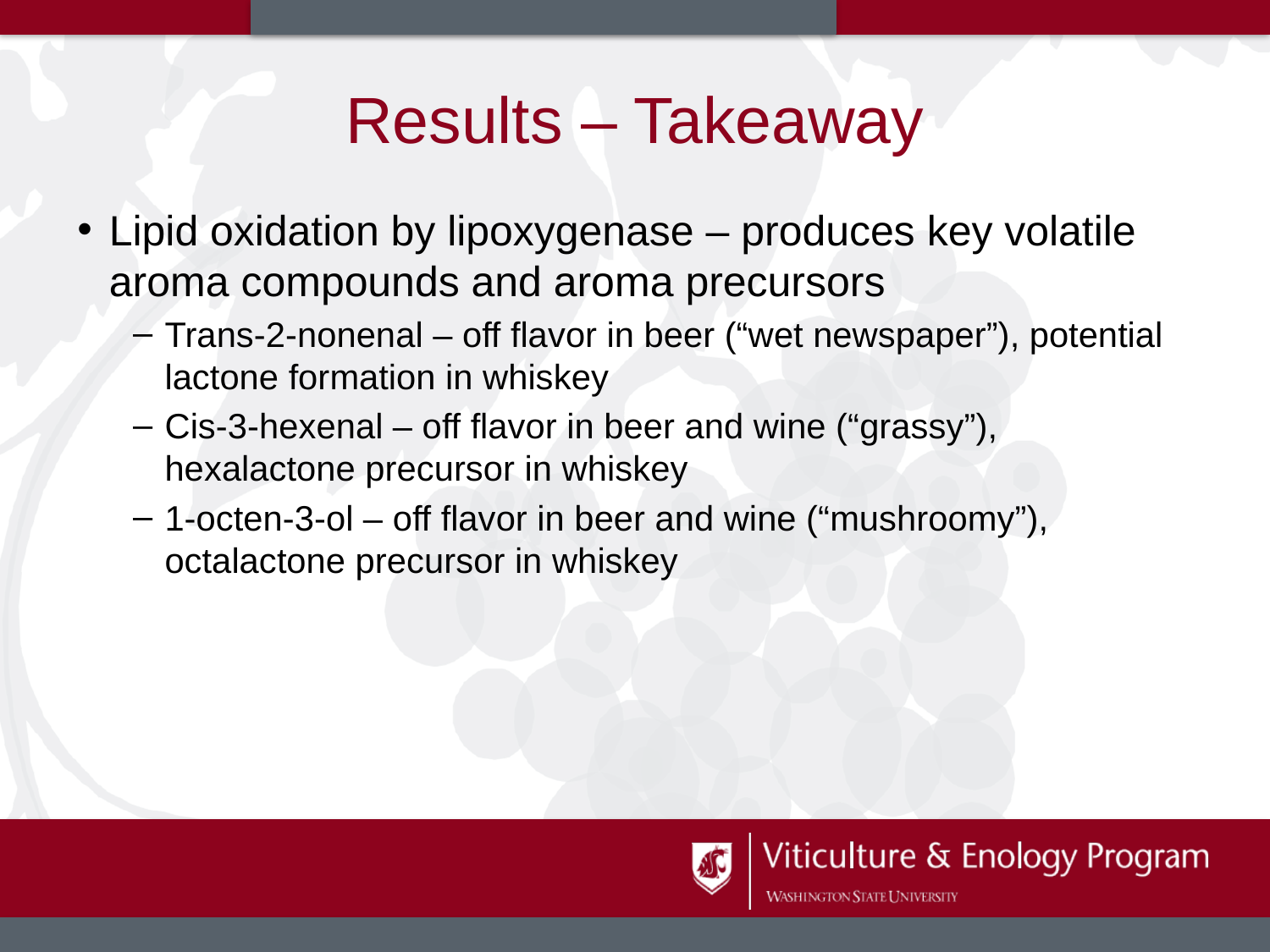

# Results – Takeaway
Lipid oxidation by lipoxygenase – produces key volatile aroma compounds and aroma precursors
Trans-2-nonenal – off flavor in beer (“wet newspaper”), potential lactone formation in whiskey
Cis-3-hexenal – off flavor in beer and wine (“grassy”), hexalactone precursor in whiskey
1-octen-3-ol – off flavor in beer and wine (“mushroomy”), octalactone precursor in whiskey